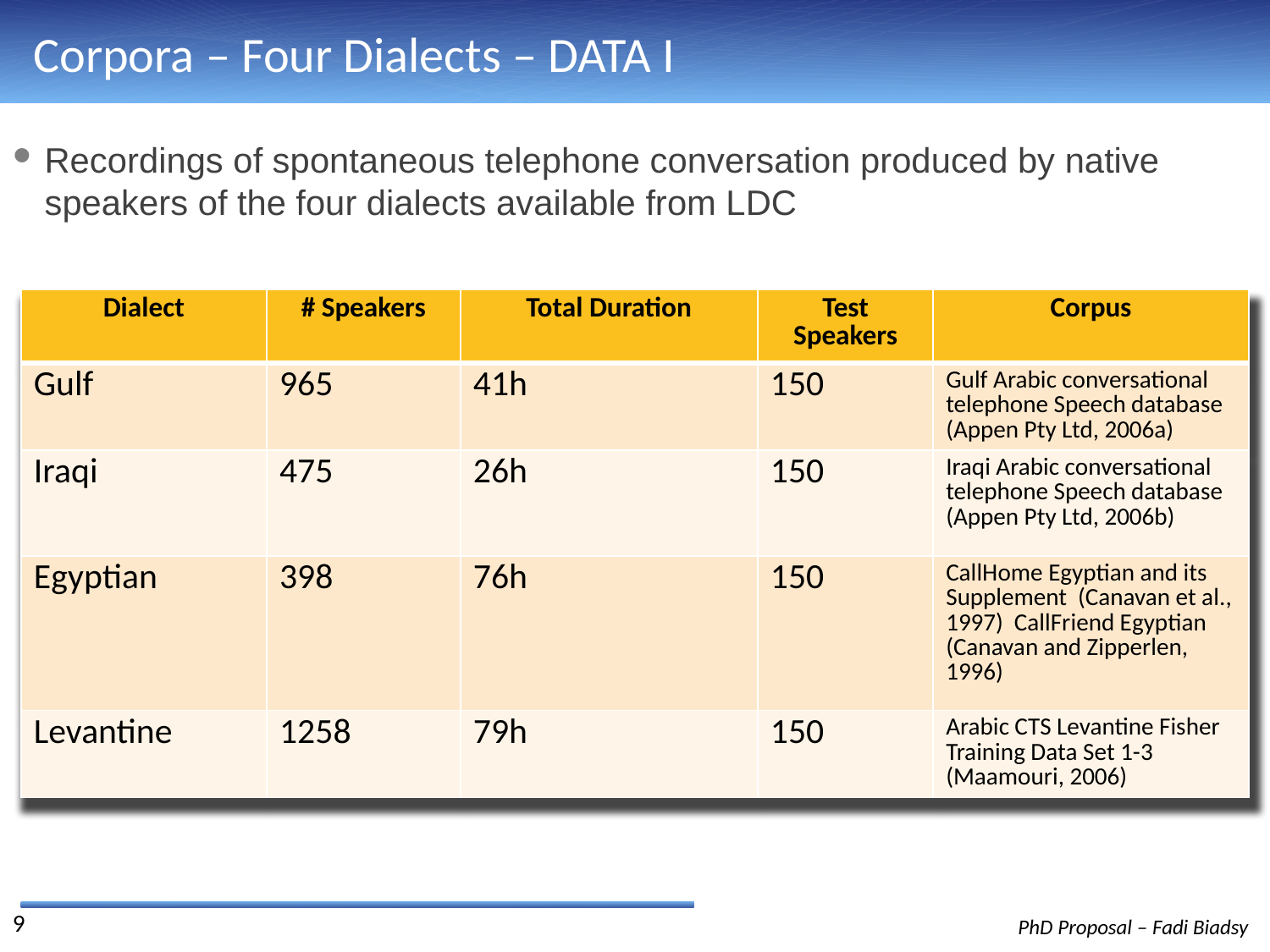

# Corpora – Four Dialects – DATA I
Recordings of spontaneous telephone conversation produced by native speakers of the four dialects available from LDC

| Dialect | # Speakers | Total Duration | Test Speakers | Corpus |
| --- | --- | --- | --- | --- |
| Gulf | 965 | 41h | 150 | Gulf Arabic conversational telephone Speech database (Appen Pty Ltd, 2006a) |
| Iraqi | 475 | 26h | 150 | Iraqi Arabic conversational telephone Speech database (Appen Pty Ltd, 2006b) |
| Egyptian | 398 | 76h | 150 | CallHome Egyptian and its Supplement (Canavan et al., 1997) CallFriend Egyptian (Canavan and Zipperlen, 1996) |
| Levantine | 1258 | 79h | 150 | Arabic CTS Levantine Fisher Training Data Set 1-3 (Maamouri, 2006) |
9